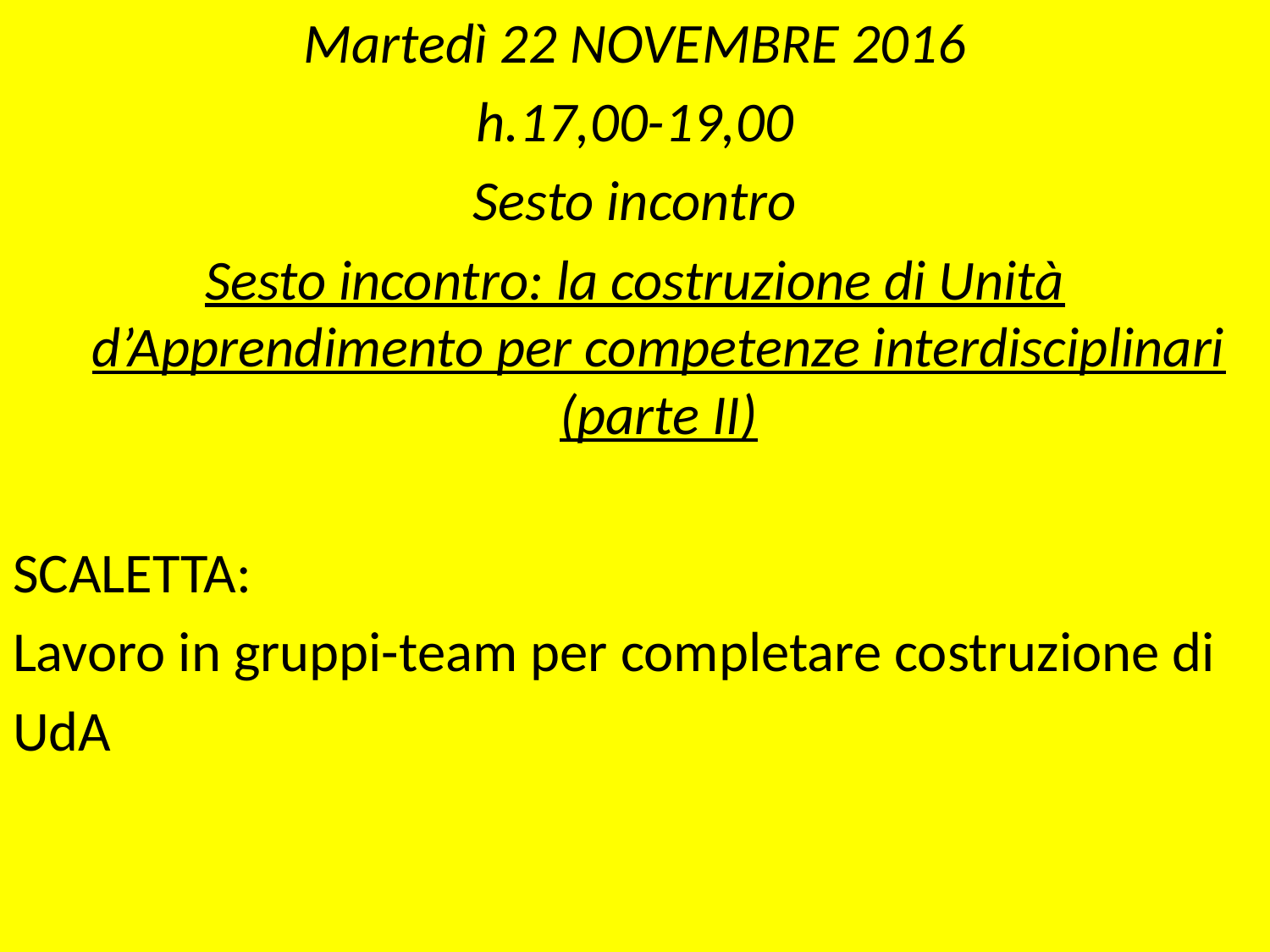

Martedì 22 NOVEMBRE 2016
h.17,00-19,00
Sesto incontro
Sesto incontro: la costruzione di Unità d’Apprendimento per competenze interdisciplinari (parte II)

SCALETTA:
Lavoro in gruppi-team per completare costruzione di
UdA